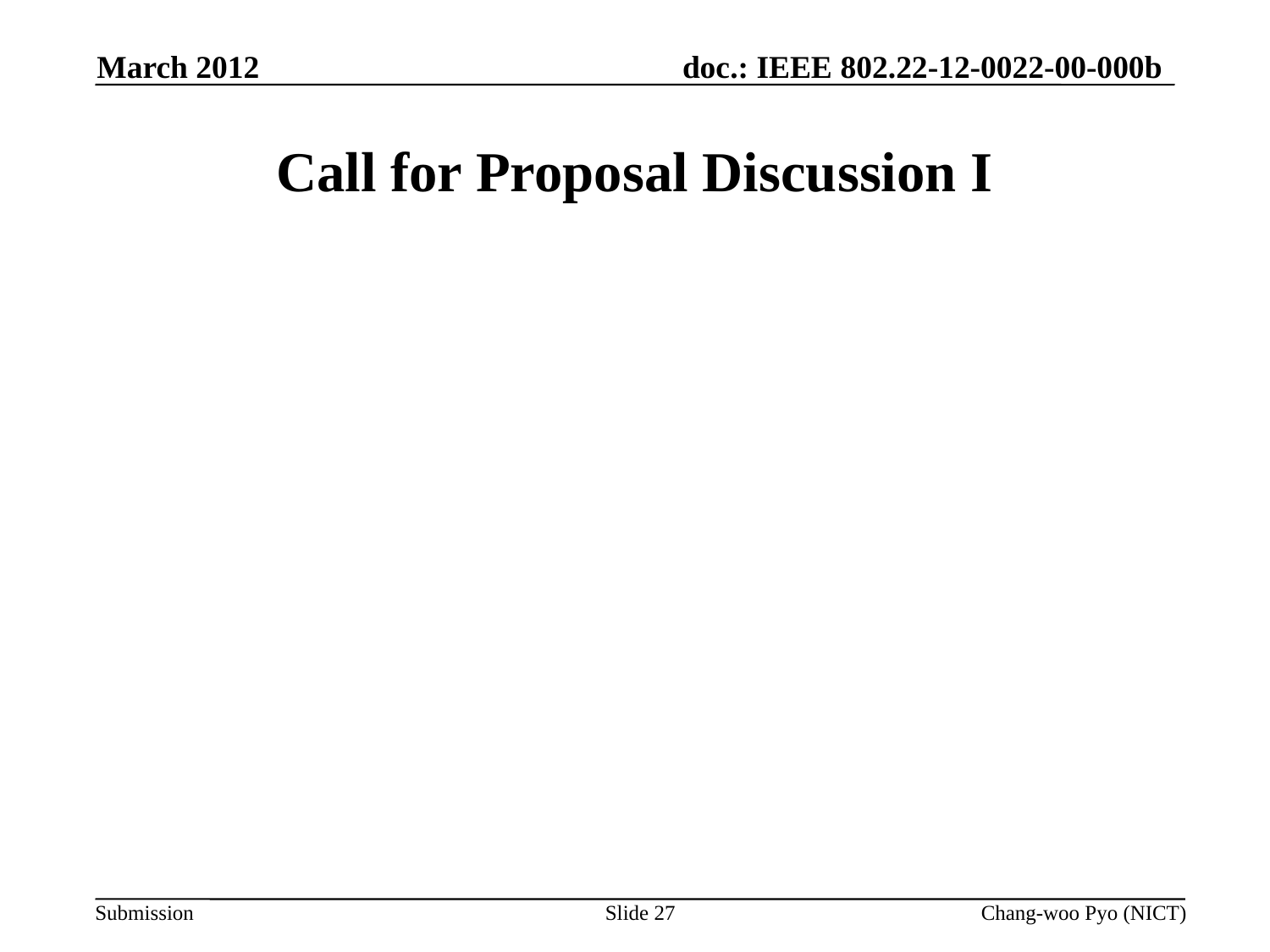

March 2012
# Call for Proposal Discussion I

Slide 27
Chang-woo Pyo (NICT)